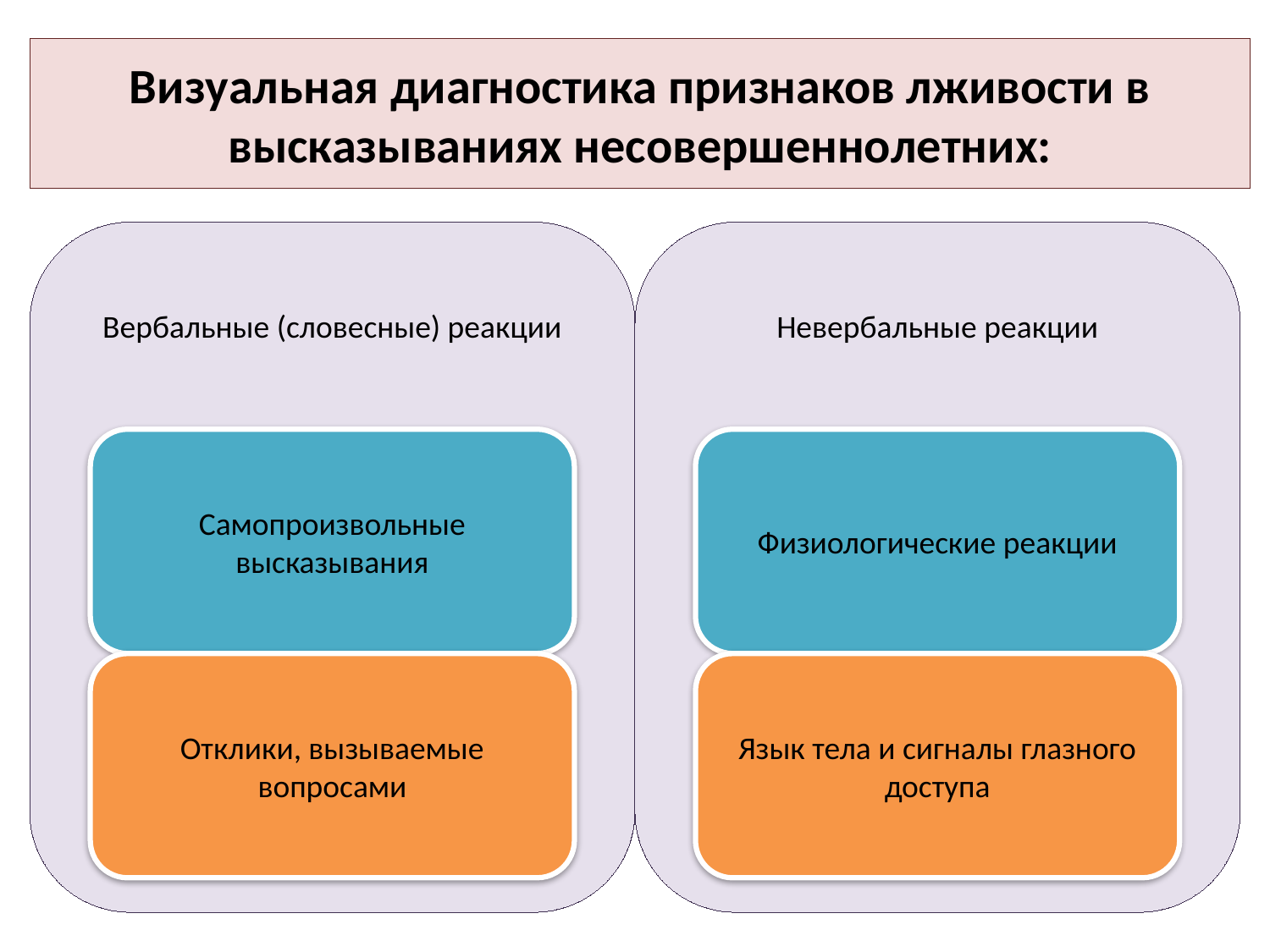

# Визуальная диагностика признаков лживости в высказываниях несовершеннолетних:
Вербальные (словесные) реакции
Самопроизвольные высказывания
Отклики, вызываемые вопросами
Невербальные реакции
Физиологические реакции
Язык тела и сигналы глазного доступа